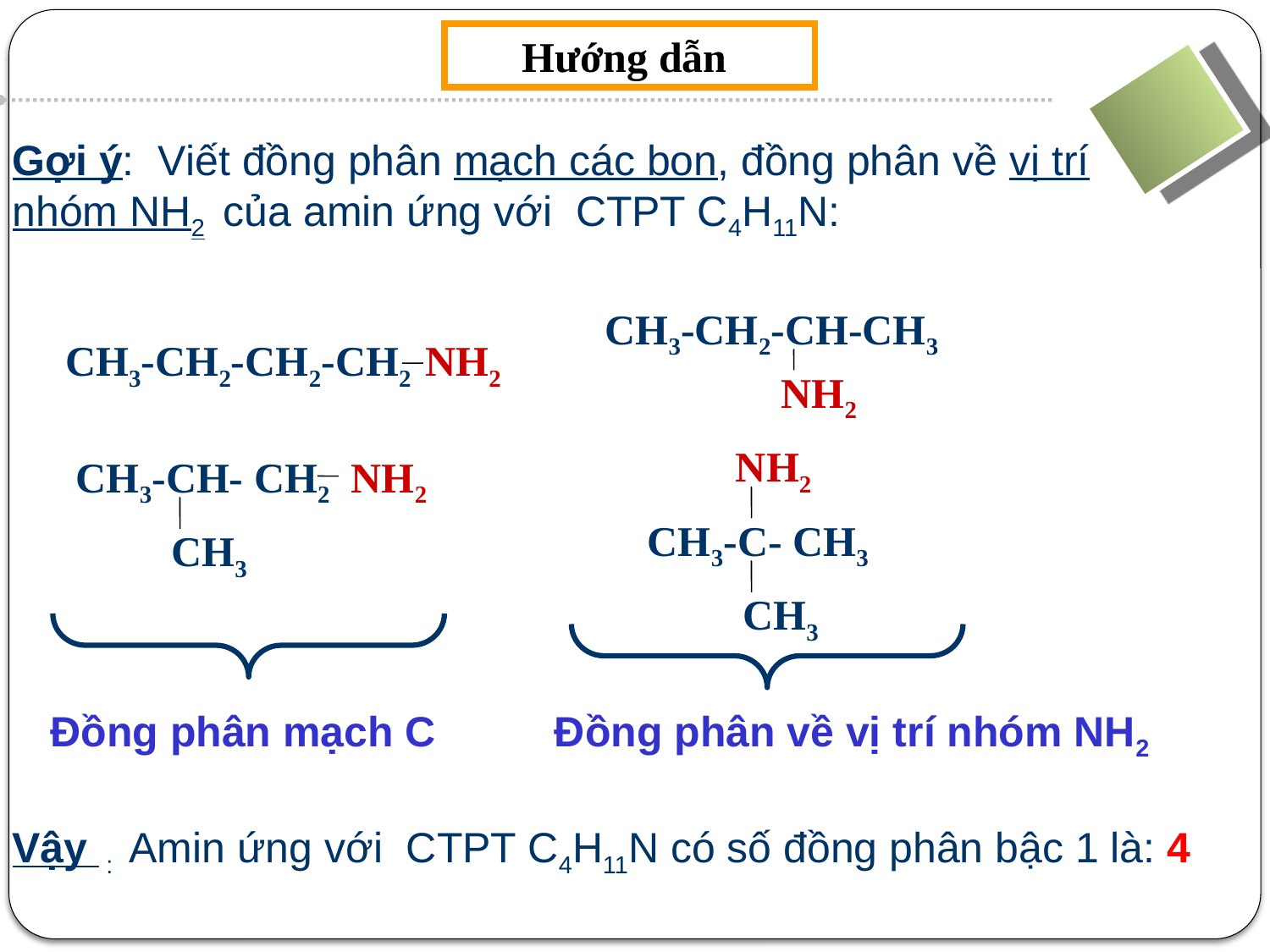

Hướng dẫn

Gợi ý:  Viết đồng phân mạch các bon, đồng phân về vị trí nhóm NH2  của amin ứng với  CTPT C4H11N:
CH3-CH2-CH-CH3

NH2
CH3-CH2-CH2-CH2
NH2

NH2

CH3-C- CH3

CH3
CH3-CH- CH2

CH3
NH2

Đồng phân mạch C
Đồng phân về vị trí nhóm NH2
Vậy  :  Amin ứng với  CTPT C4H11N có số đồng phân bậc 1 là: 4